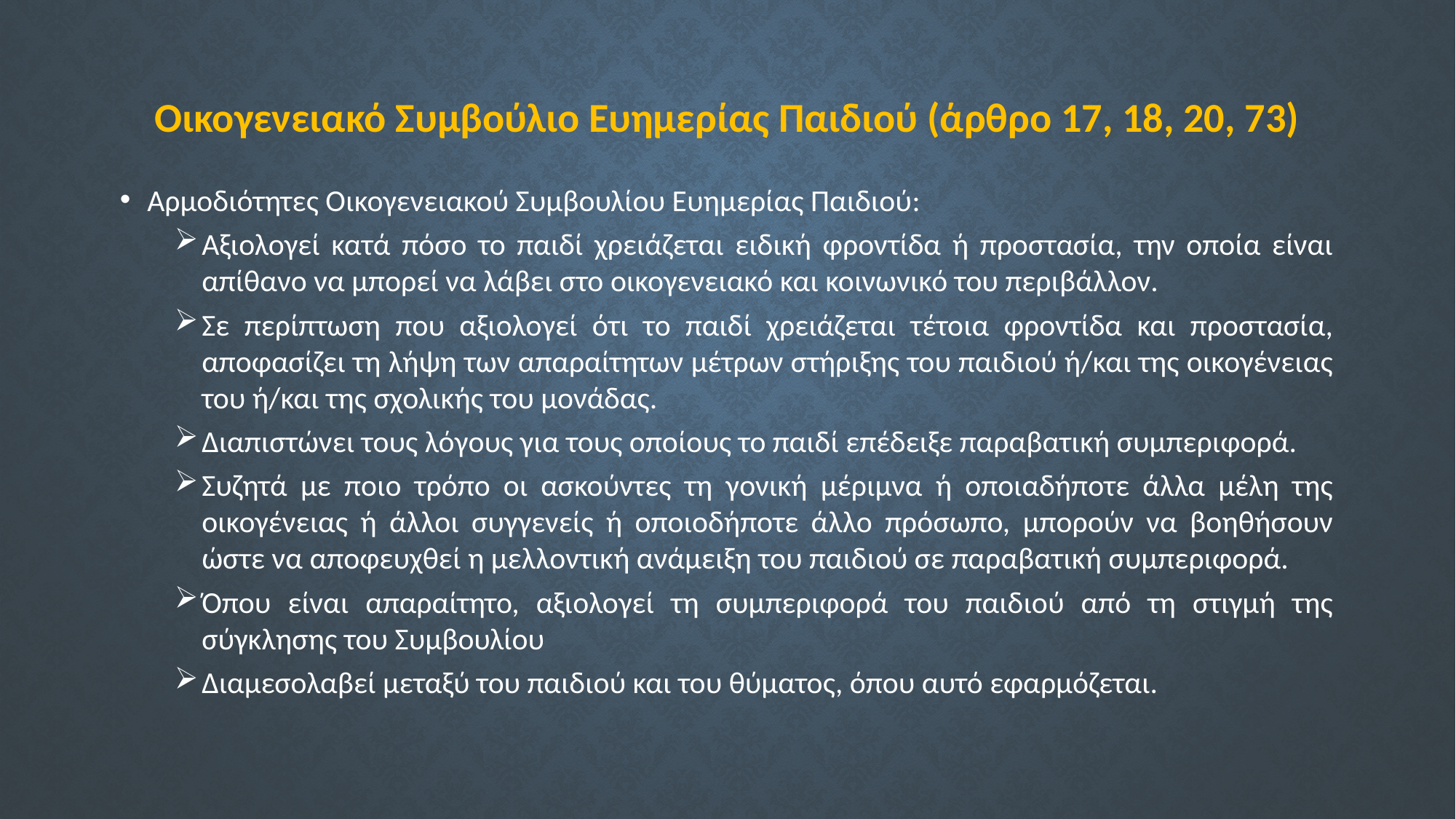

# Οικογενειακό Συμβούλιο Ευημερίας Παιδιού (άρθρο 17, 18, 20, 73)
Αρμοδιότητες Οικογενειακού Συμβουλίου Ευημερίας Παιδιού:
Αξιολογεί κατά πόσο το παιδί χρειάζεται ειδική φροντίδα ή προστασία, την οποία είναι απίθανο να μπορεί να λάβει στο οικογενειακό και κοινωνικό του περιβάλλον.
Σε περίπτωση που αξιολογεί ότι το παιδί χρειάζεται τέτοια φροντίδα και προστασία, αποφασίζει τη λήψη των απαραίτητων μέτρων στήριξης του παιδιού ή/και της οικογένειας του ή/και της σχολικής του μονάδας.
Διαπιστώνει τους λόγους για τους οποίους το παιδί επέδειξε παραβατική συμπεριφορά.
Συζητά με ποιο τρόπο οι ασκούντες τη γονική μέριμνα ή οποιαδήποτε άλλα μέλη της οικογένειας ή άλλοι συγγενείς ή οποιοδήποτε άλλο πρόσωπο, μπορούν να βοηθήσουν ώστε να αποφευχθεί η μελλοντική ανάμειξη του παιδιού σε παραβατική συμπεριφορά.
Όπου είναι απαραίτητο, αξιολογεί τη συμπεριφορά του παιδιού από τη στιγμή της σύγκλησης του Συμβουλίου
Διαμεσολαβεί μεταξύ του παιδιού και του θύματος, όπου αυτό εφαρμόζεται.